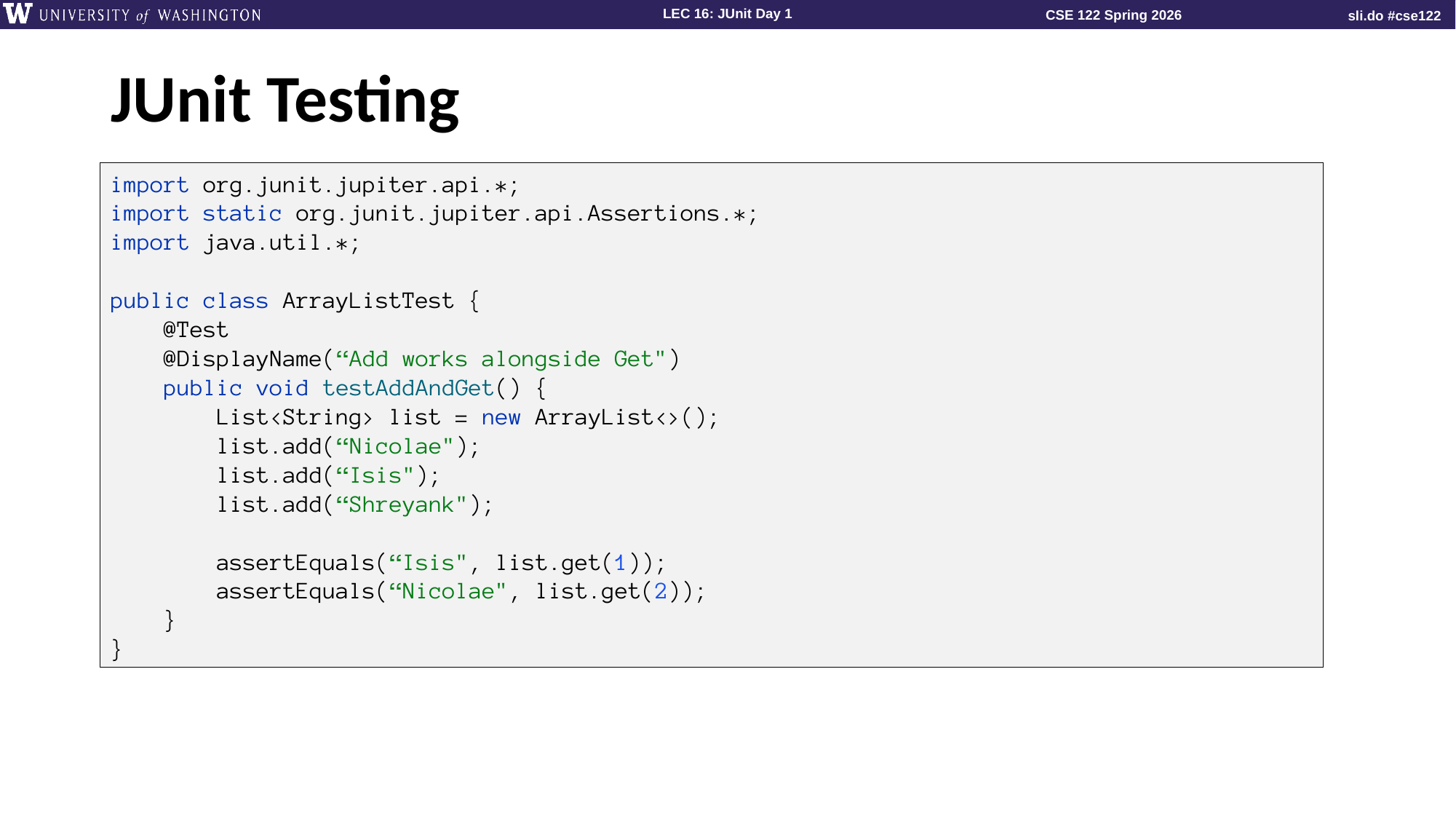

# JUnit Testing
import org.junit.jupiter.api.*;
import static org.junit.jupiter.api.Assertions.*;
import java.util.*;
public class ArrayListTest {
    @Test
    @DisplayName(“Add works alongside Get")
    public void testAddAndGet() {
        List<String> list = new ArrayList<>();
        list.add(“Nicolae");
        list.add(“Isis");
        list.add(“Shreyank");
        assertEquals(“Isis", list.get(1));
        assertEquals(“Nicolae", list.get(2));
    }
}